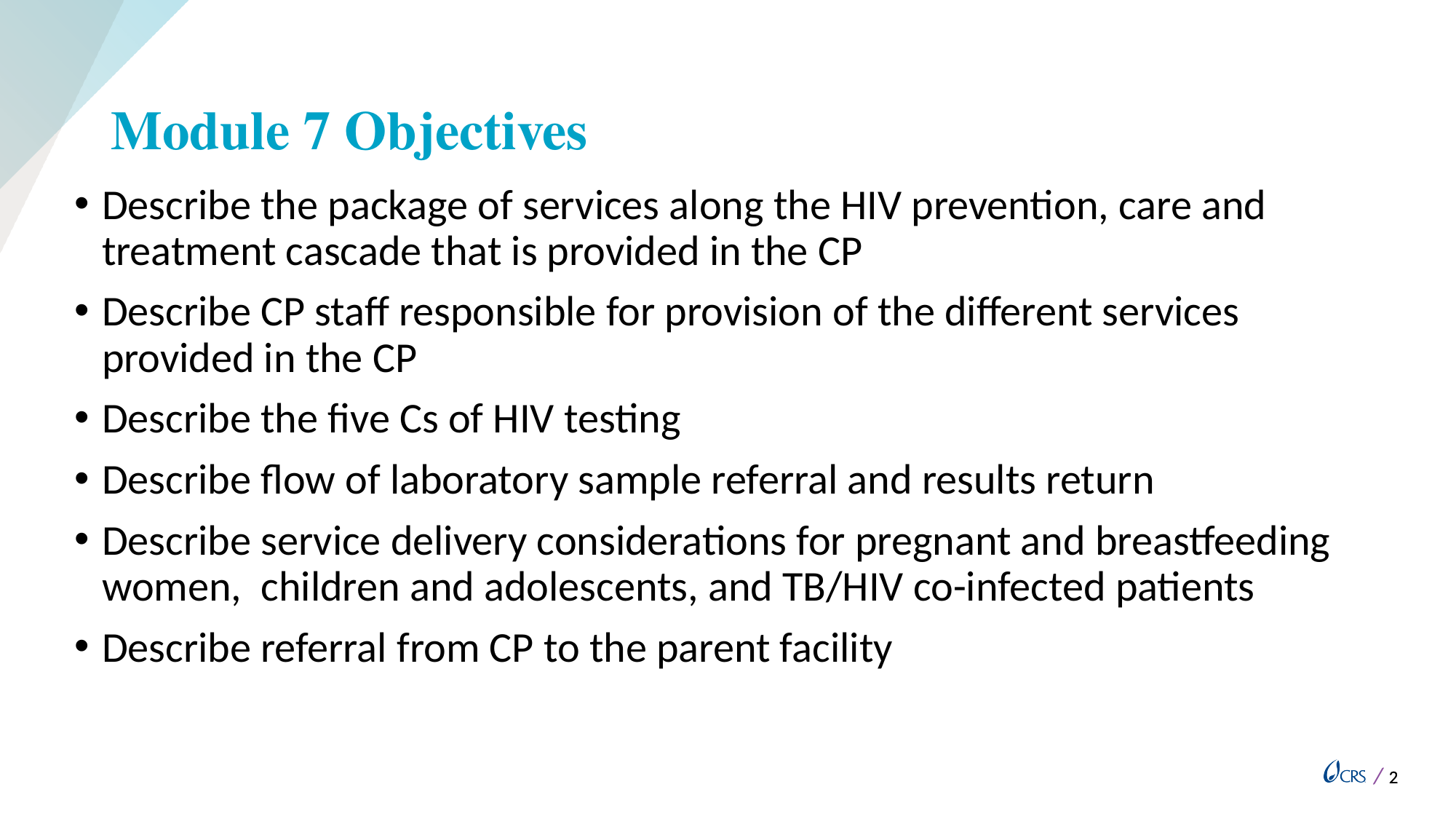

# Module 7 Objectives
Describe the package of services along the HIV prevention, care and treatment cascade that is provided in the CP
Describe CP staff responsible for provision of the different services provided in the CP
Describe the five Cs of HIV testing
Describe flow of laboratory sample referral and results return
Describe service delivery considerations for pregnant and breastfeeding women,  children and adolescents, and TB/HIV co-infected patients
Describe referral from CP to the parent facility